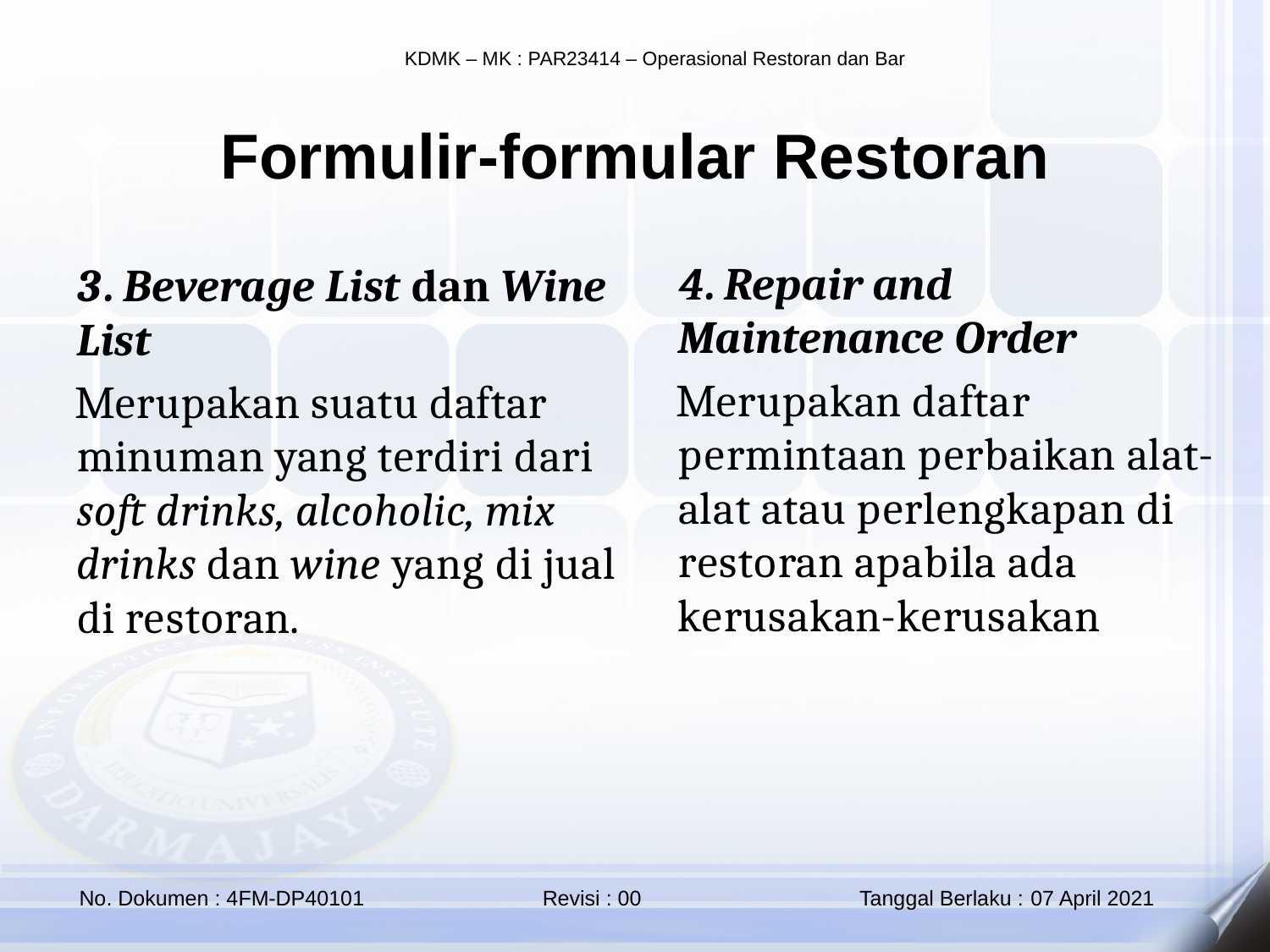

Formulir-formular Restoran

4. Repair and Maintenance Order
Merupakan daftar permintaan perbaikan alat-alat atau perlengkapan di restoran apabila ada kerusakan-kerusakan

3. Beverage List dan Wine List
Merupakan suatu daftar minuman yang terdiri dari soft drinks, alcoholic, mix drinks dan wine yang di jual di restoran.